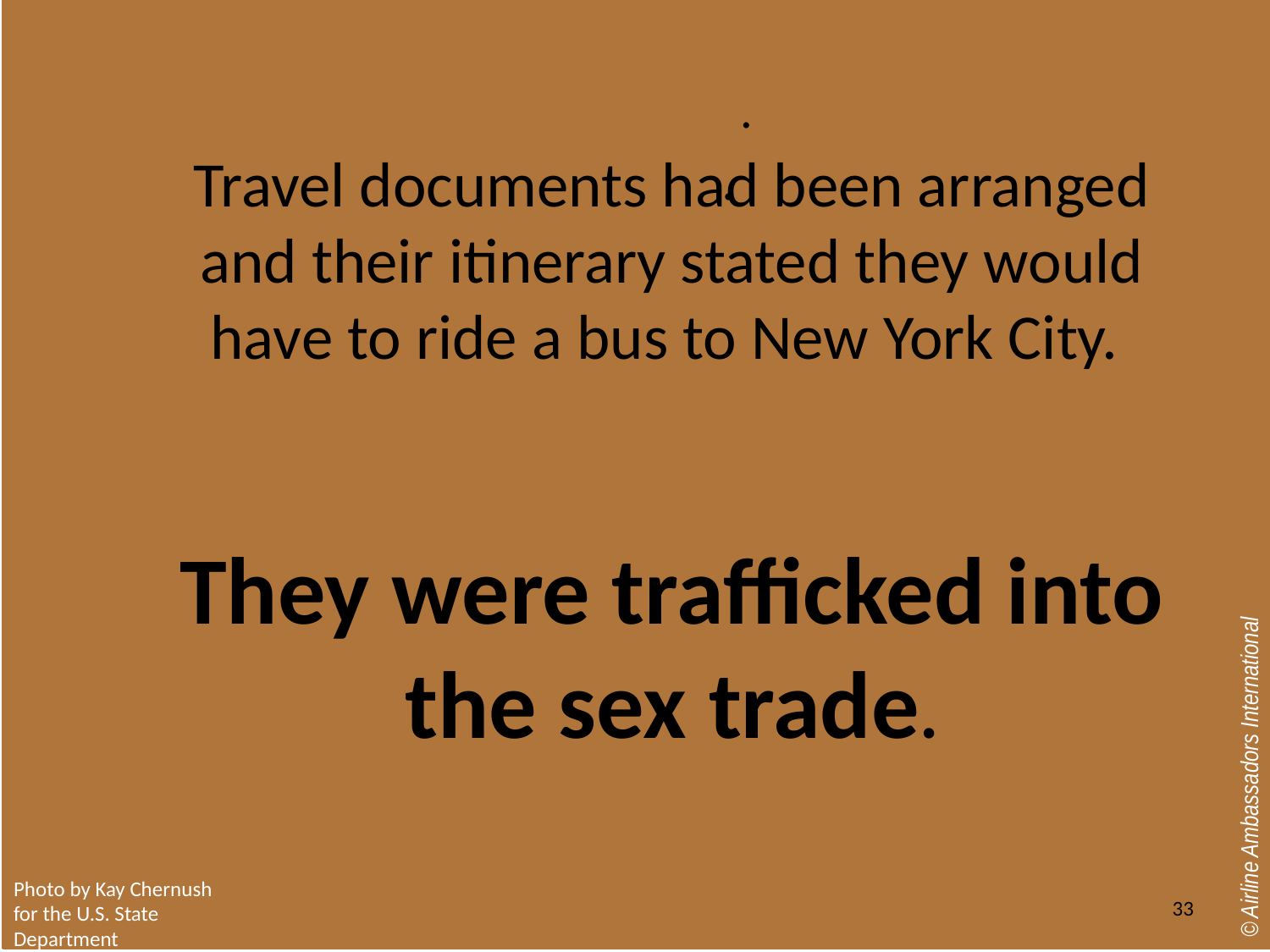

.
Travel documents had been arranged and their itinerary stated they would have to ride a bus to New York City.

They were trafficked into the sex trade.
.
© Airline Ambassadors International
Photo by Kay Chernush
for the U.S. State Department
33